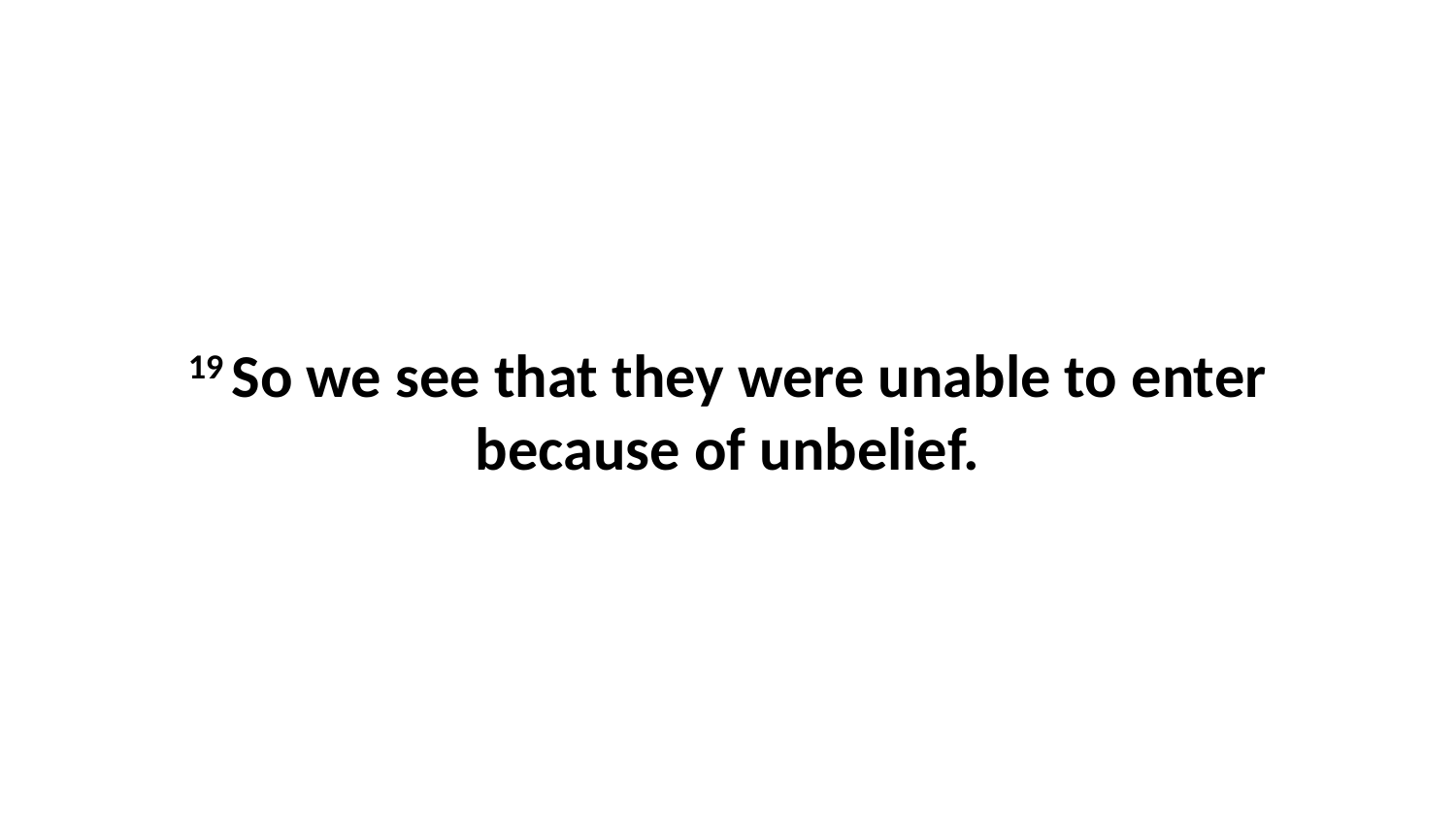

19 So we see that they were unable to enter because of unbelief.